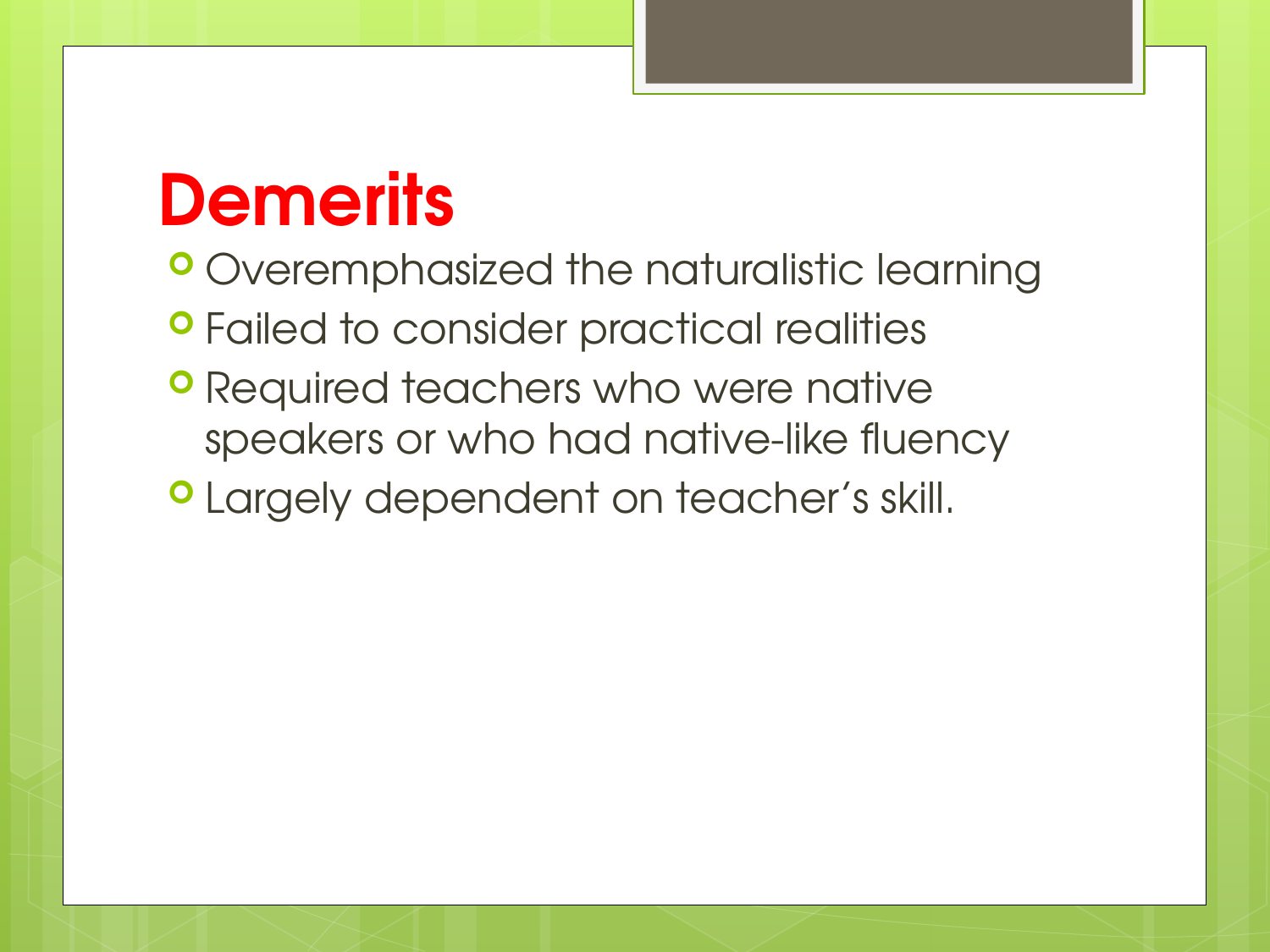

# Demerits
Overemphasized the naturalistic learning
Failed to consider practical realities
Required teachers who were native speakers or who had native-like fluency
Largely dependent on teacher’s skill.